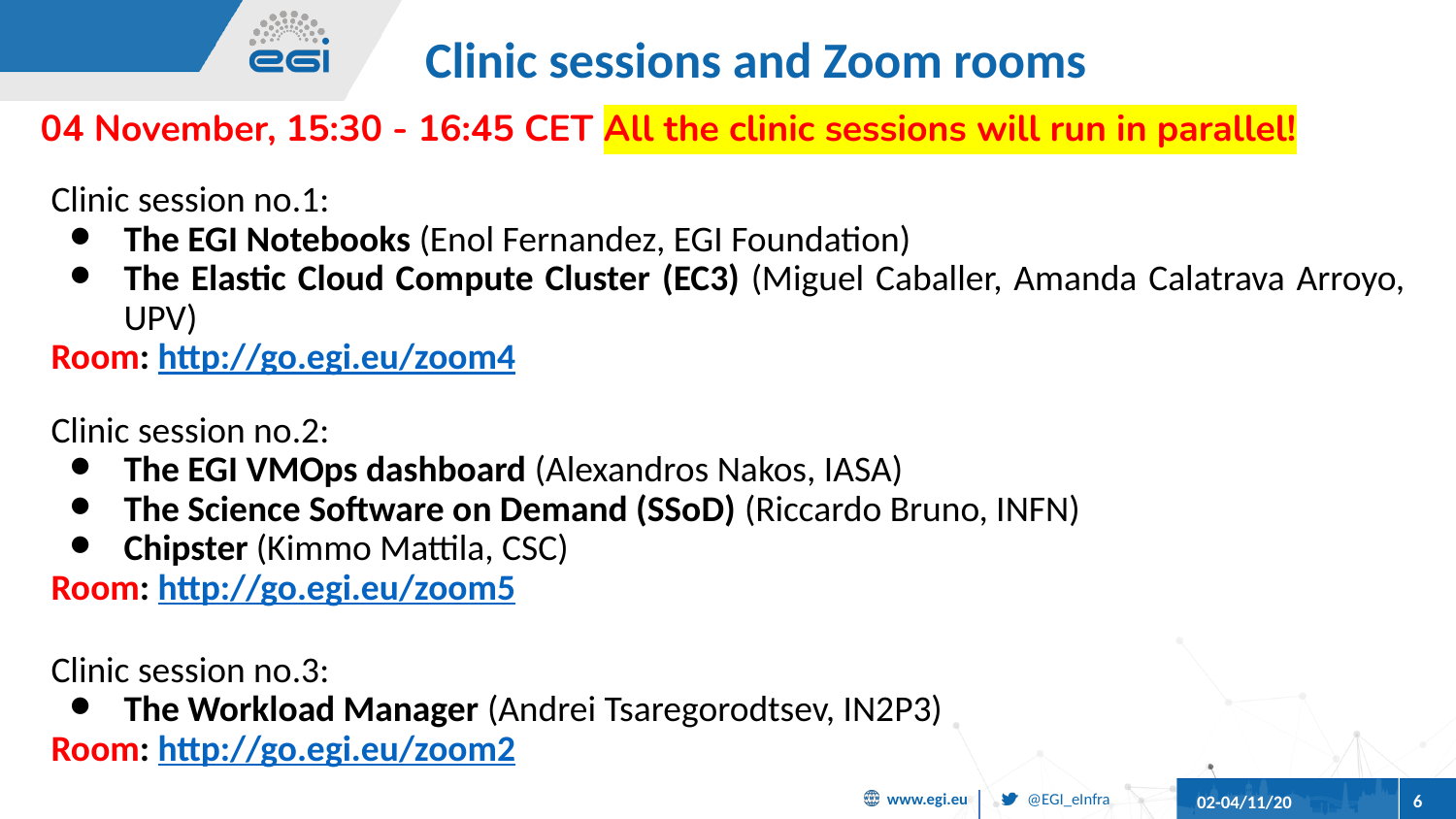

# Clinic sessions and Zoom rooms
04 November, 15:30 - 16:45 CET All the clinic sessions will run in parallel!
Clinic session no.1:
The EGI Notebooks (Enol Fernandez, EGI Foundation)
The Elastic Cloud Compute Cluster (EC3) (Miguel Caballer, Amanda Calatrava Arroyo, UPV)
Room: http://go.egi.eu/zoom4
Clinic session no.2:
The EGI VMOps dashboard (Alexandros Nakos, IASA)
The Science Software on Demand (SSoD) (Riccardo Bruno, INFN)
Chipster (Kimmo Mattila, CSC)
Room: http://go.egi.eu/zoom5
Clinic session no.3:
The Workload Manager (Andrei Tsaregorodtsev, IN2P3)
Room: http://go.egi.eu/zoom2